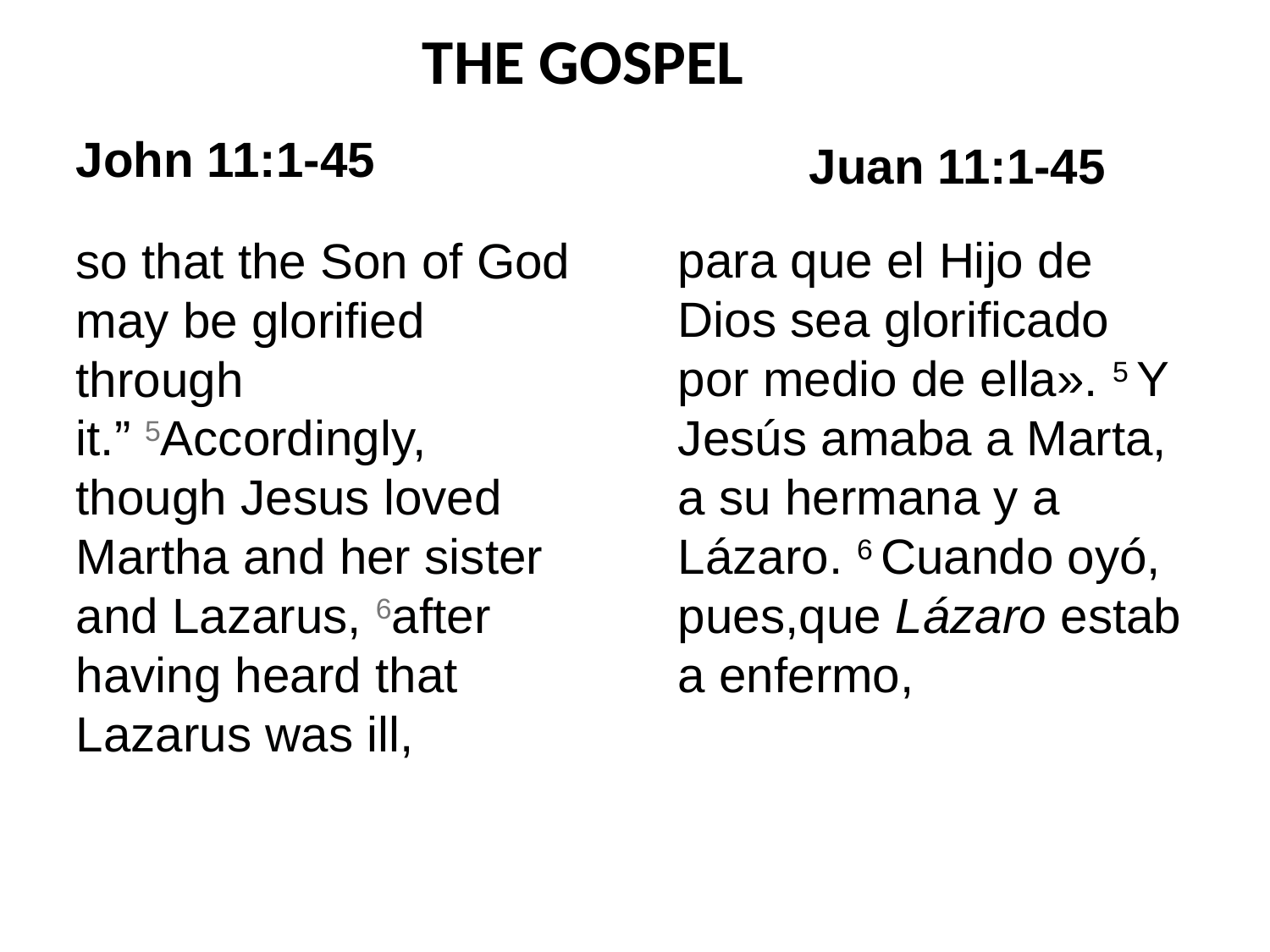

THE GOSPEL
John 11:1-45
Juan 11:1-45
so that the Son of God may be glorified through it.” 5Accordingly, though Jesus loved Martha and her sister and Lazarus, 6after having heard that Lazarus was ill,
para que el Hijo de Dios sea glorificado por medio de ella». 5 Y Jesús amaba a Marta, a su hermana y a Lázaro. 6 Cuando oyó, pues,que Lázaro estaba enfermo,